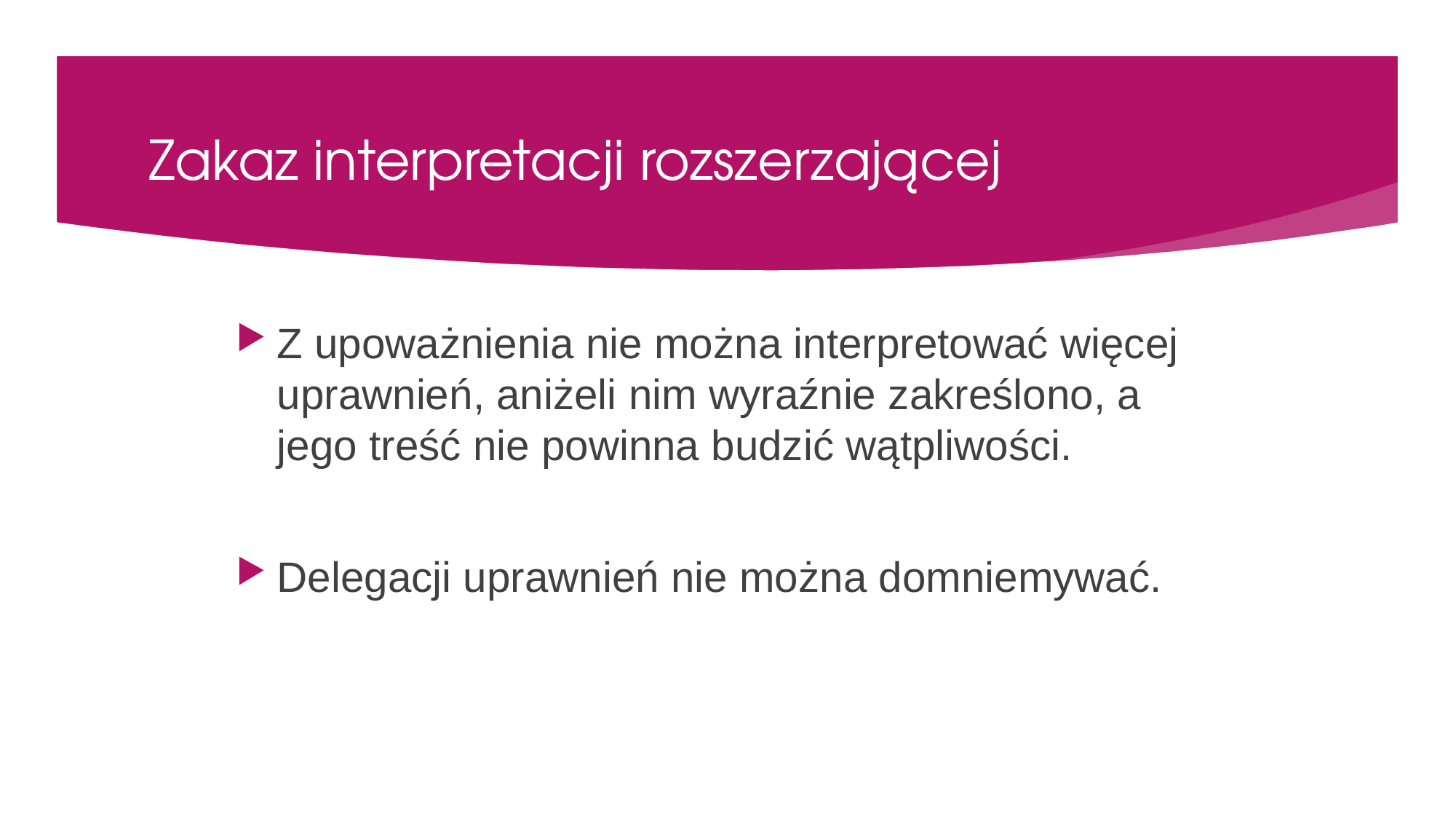

# Zakaz interpretacji rozszerzającej

Z upoważnienia nie można interpretować więcej uprawnień, aniżeli nim wyraźnie zakreślono, a jego treść nie powinna budzić wątpliwości.

Delegacji uprawnień nie można domniemywać.